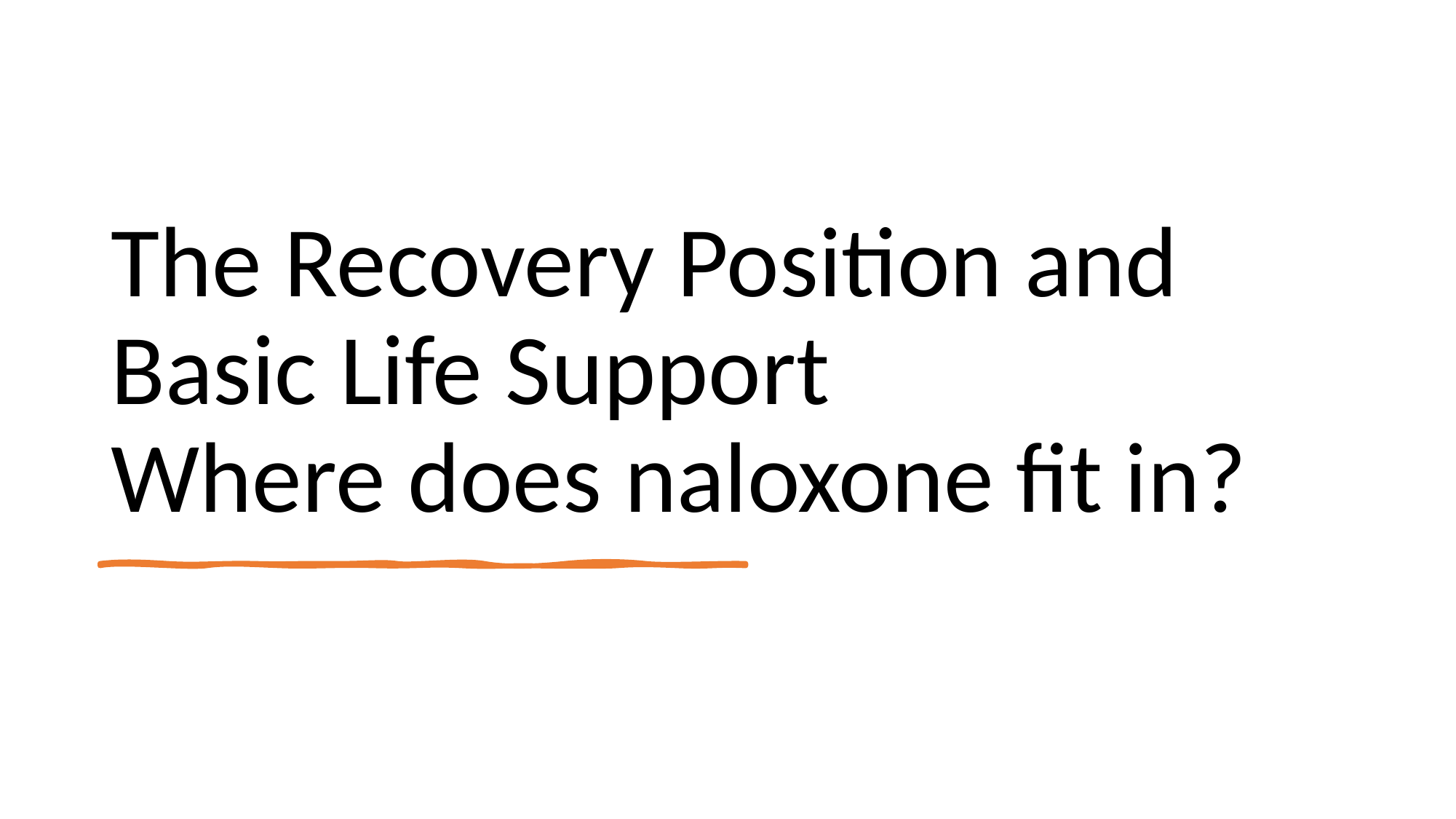

# The Recovery Position and Basic Life Support Where does naloxone fit in?